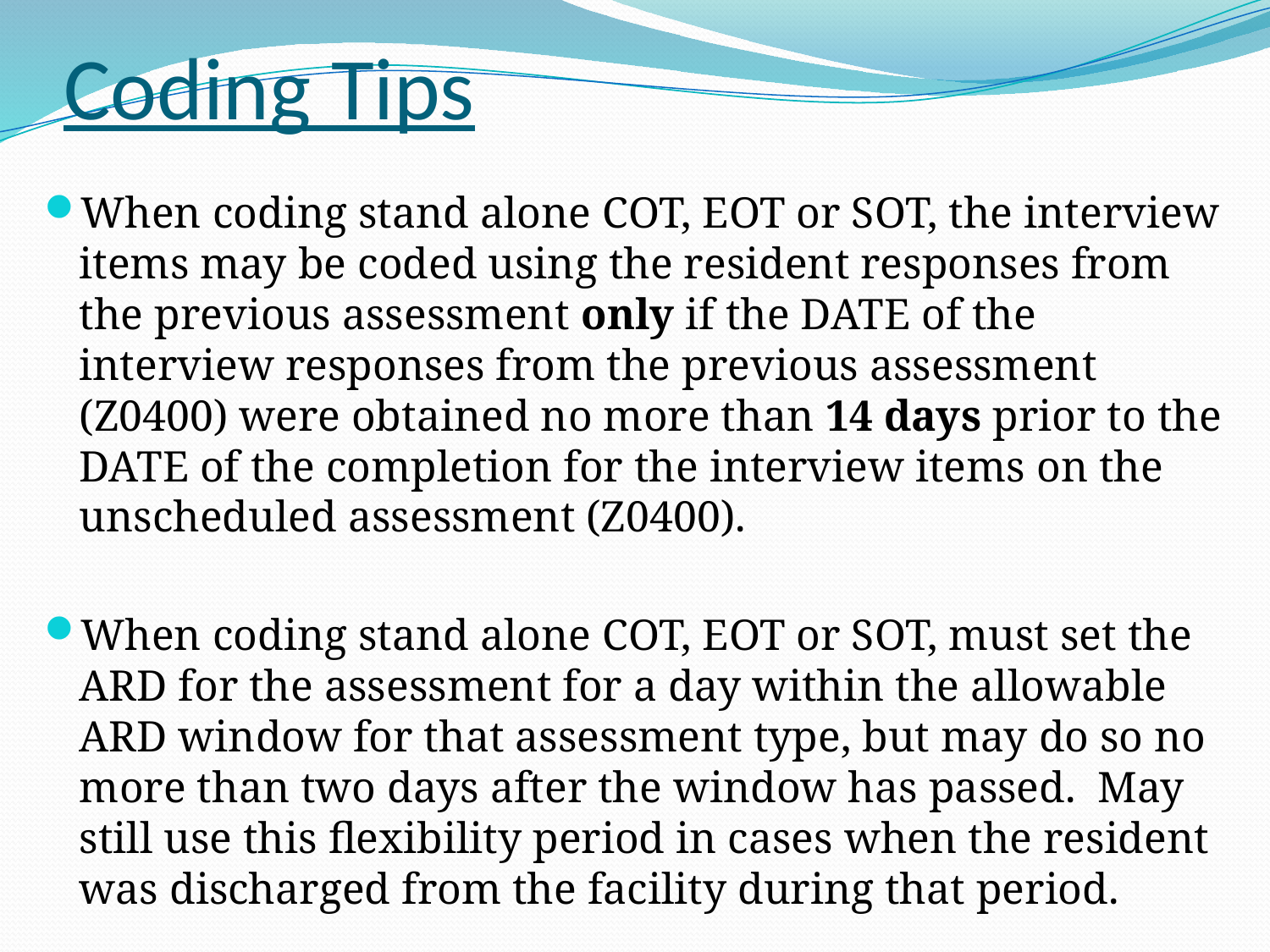

# Coding Tips
When coding stand alone COT, EOT or SOT, the interview items may be coded using the resident responses from the previous assessment only if the DATE of the interview responses from the previous assessment (Z0400) were obtained no more than 14 days prior to the DATE of the completion for the interview items on the unscheduled assessment (Z0400).

When coding stand alone COT, EOT or SOT, must set the ARD for the assessment for a day within the allowable ARD window for that assessment type, but may do so no more than two days after the window has passed.  May still use this flexibility period in cases when the resident was discharged from the facility during that period.